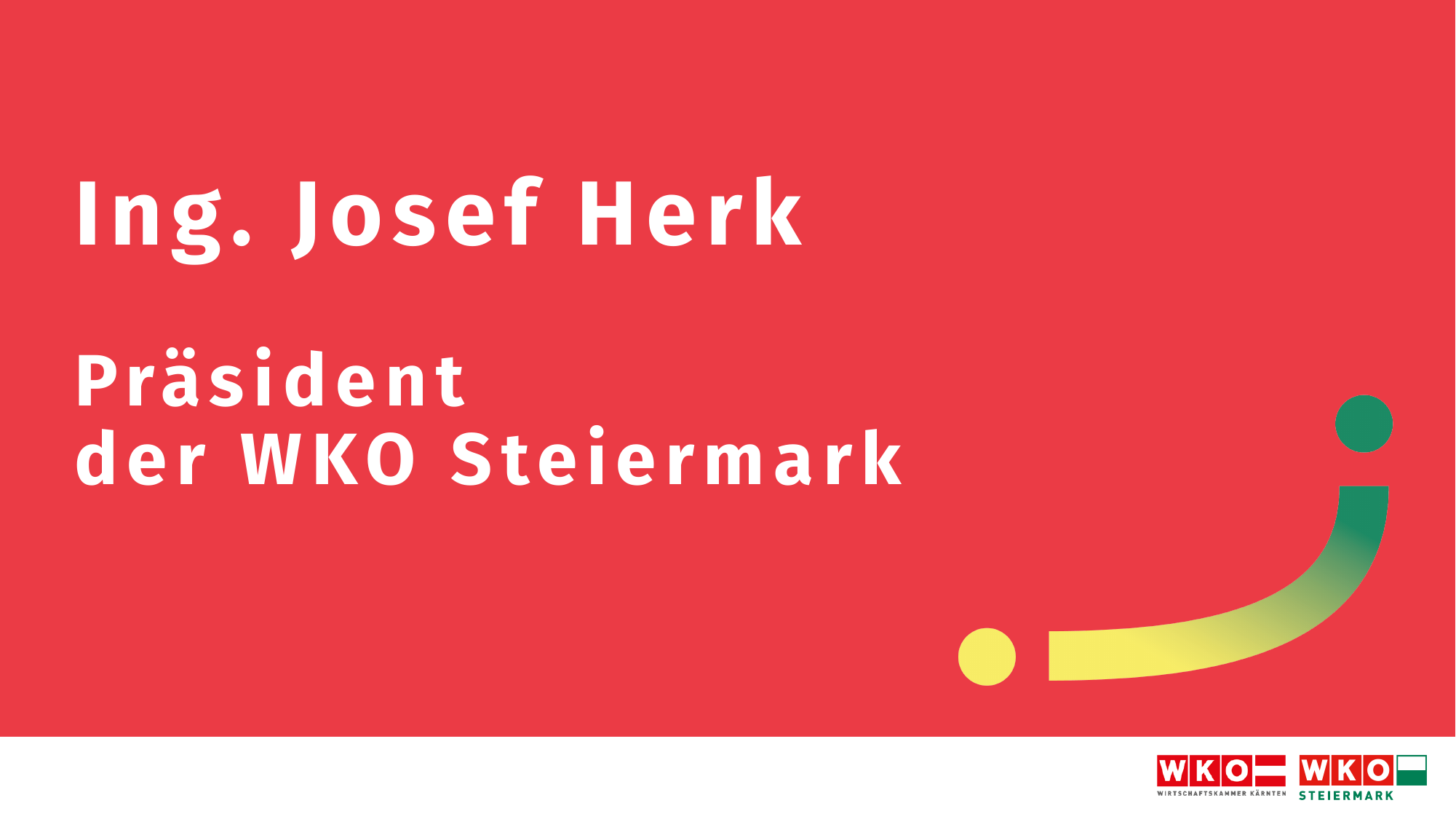

# Ing. Josef Herk Präsident der WKO Steiermark